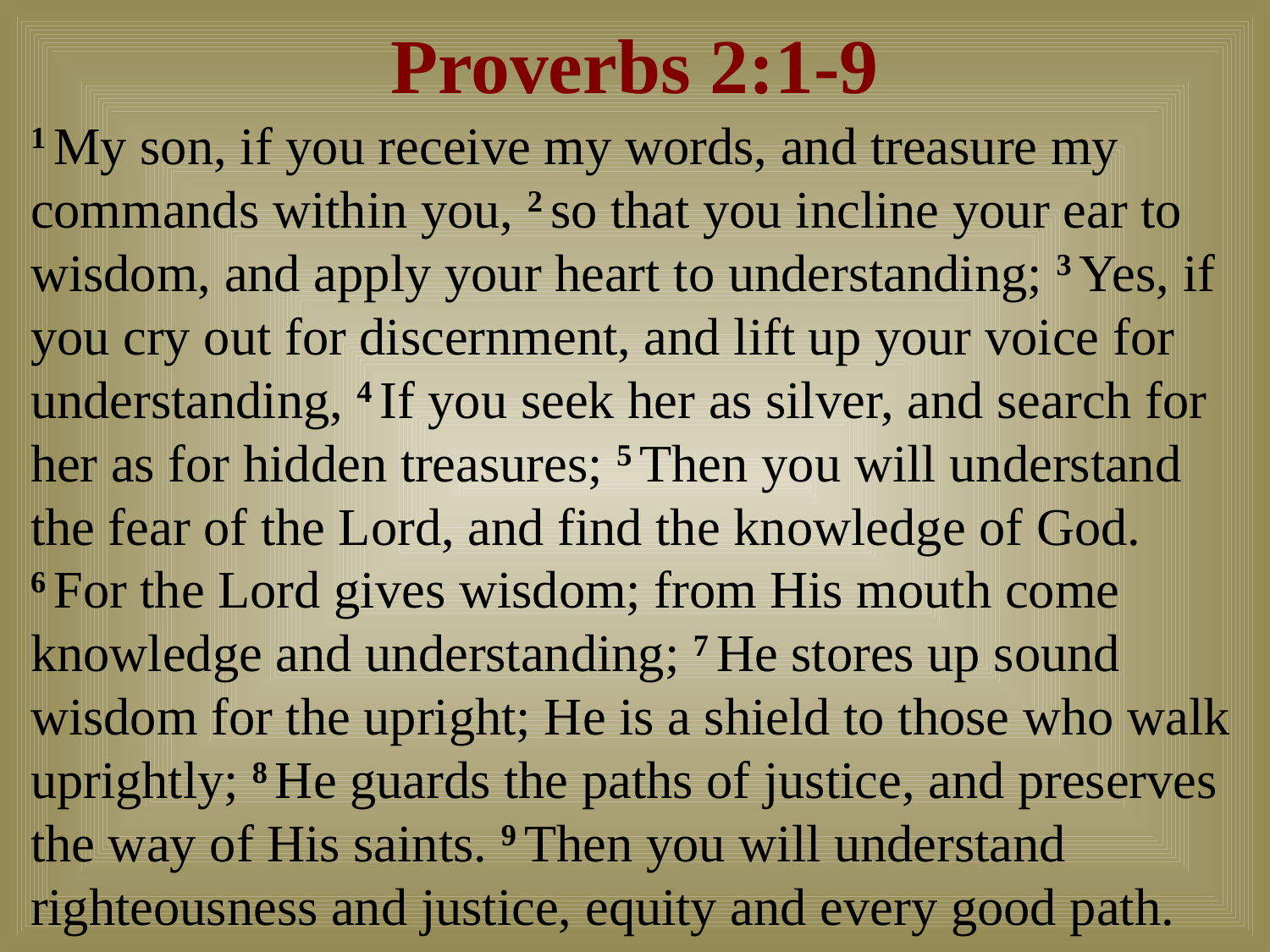

# Proverbs 2:1-9
1 My son, if you receive my words, and treasure my commands within you, 2 so that you incline your ear to wisdom, and apply your heart to understanding; 3 Yes, if you cry out for discernment, and lift up your voice for understanding, 4 If you seek her as silver, and search for her as for hidden treasures; 5 Then you will understand the fear of the Lord, and find the knowledge of God. 6 For the Lord gives wisdom; from His mouth come knowledge and understanding; 7 He stores up sound wisdom for the upright; He is a shield to those who walk uprightly; 8 He guards the paths of justice, and preserves the way of His saints. 9 Then you will understand righteousness and justice, equity and every good path.